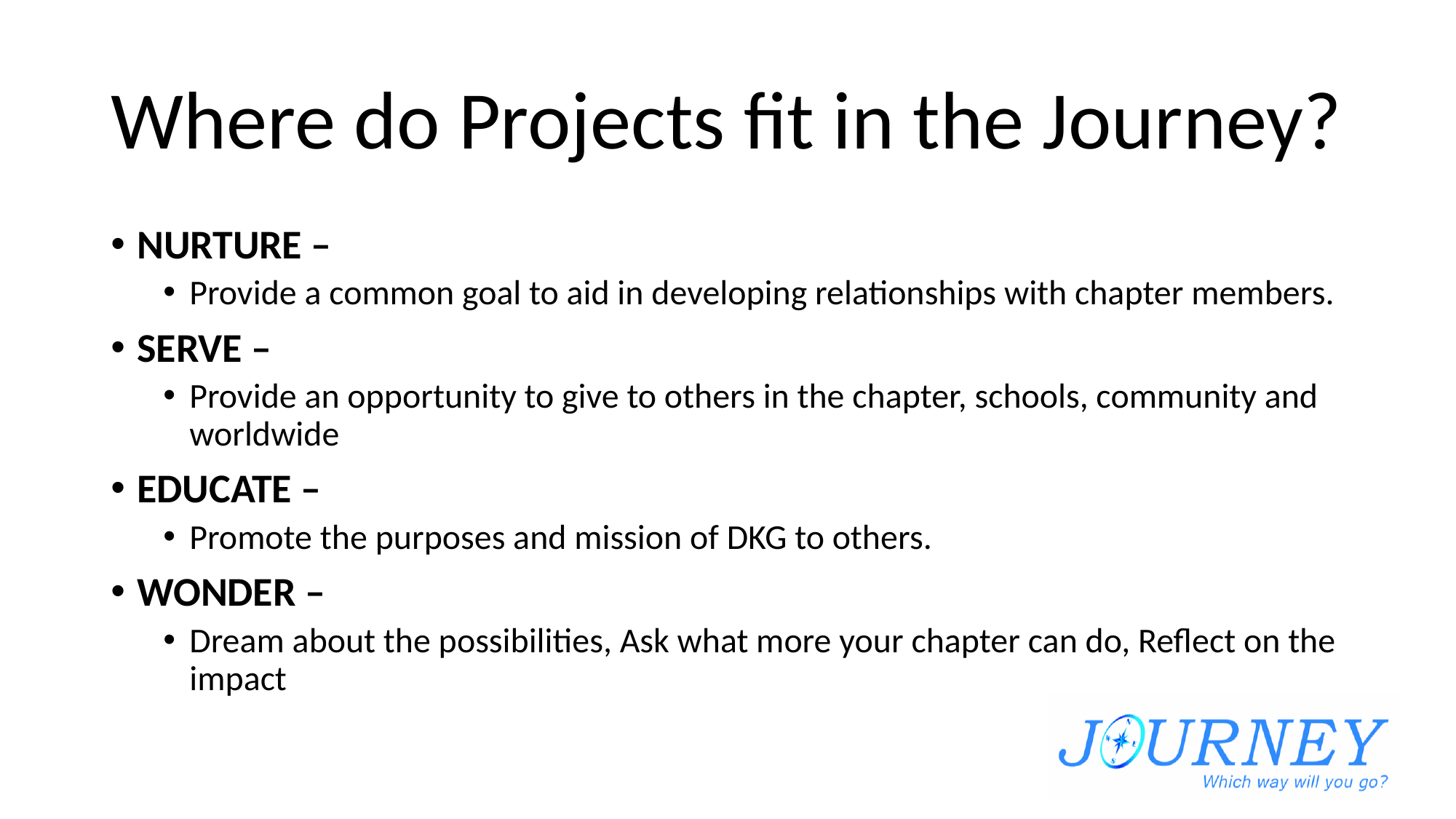

# Where do Projects fit in the Journey?
NURTURE –
Provide a common goal to aid in developing relationships with chapter members.
SERVE –
Provide an opportunity to give to others in the chapter, schools, community and worldwide
EDUCATE –
Promote the purposes and mission of DKG to others.
WONDER –
Dream about the possibilities, Ask what more your chapter can do, Reflect on the impact